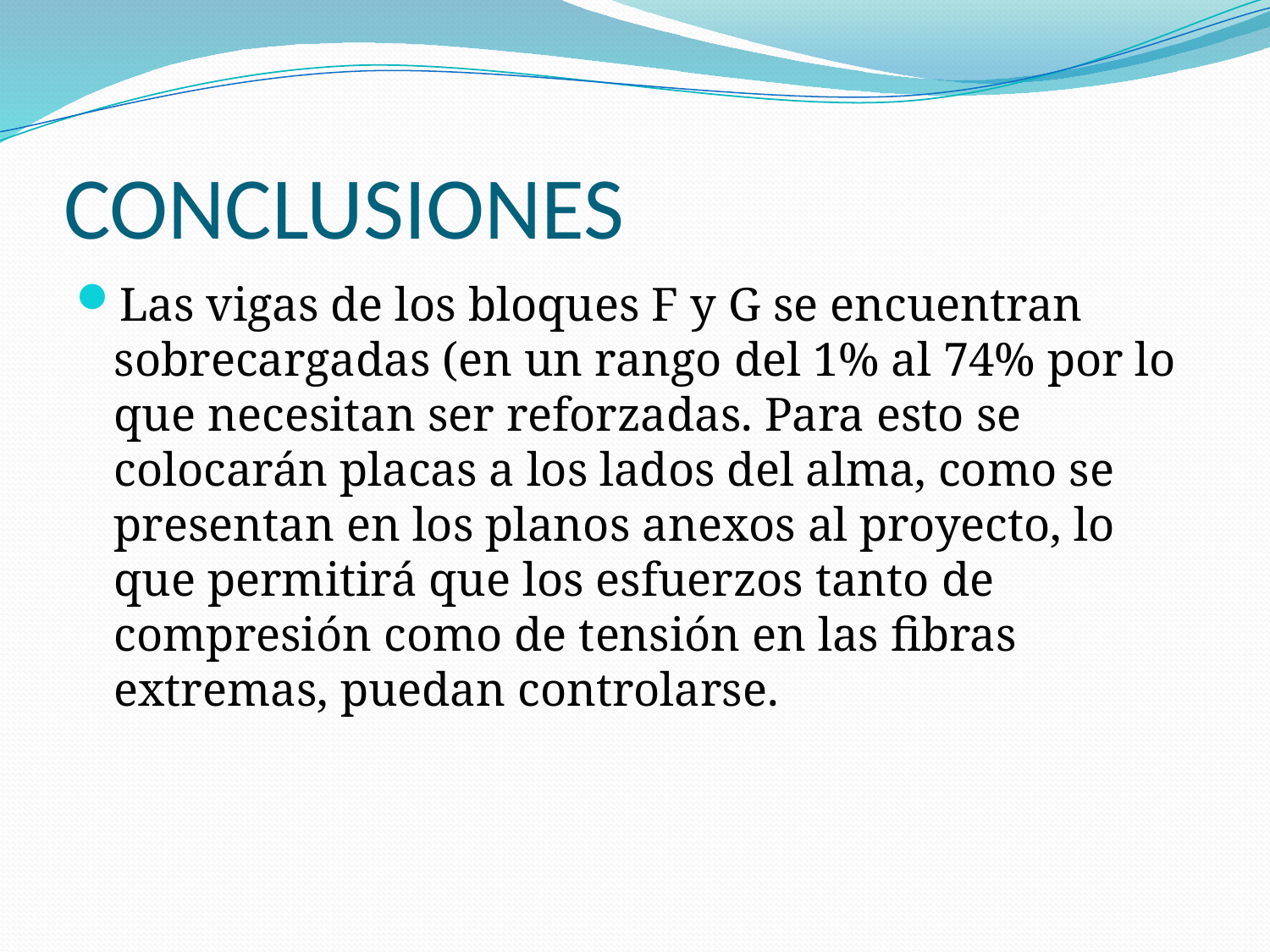

# CONCLUSIONES
Las vigas de los bloques F y G se encuentran sobrecargadas (en un rango del 1% al 74% por lo que necesitan ser reforzadas. Para esto se colocarán placas a los lados del alma, como se presentan en los planos anexos al proyecto, lo que permitirá que los esfuerzos tanto de compresión como de tensión en las fibras extremas, puedan controlarse.